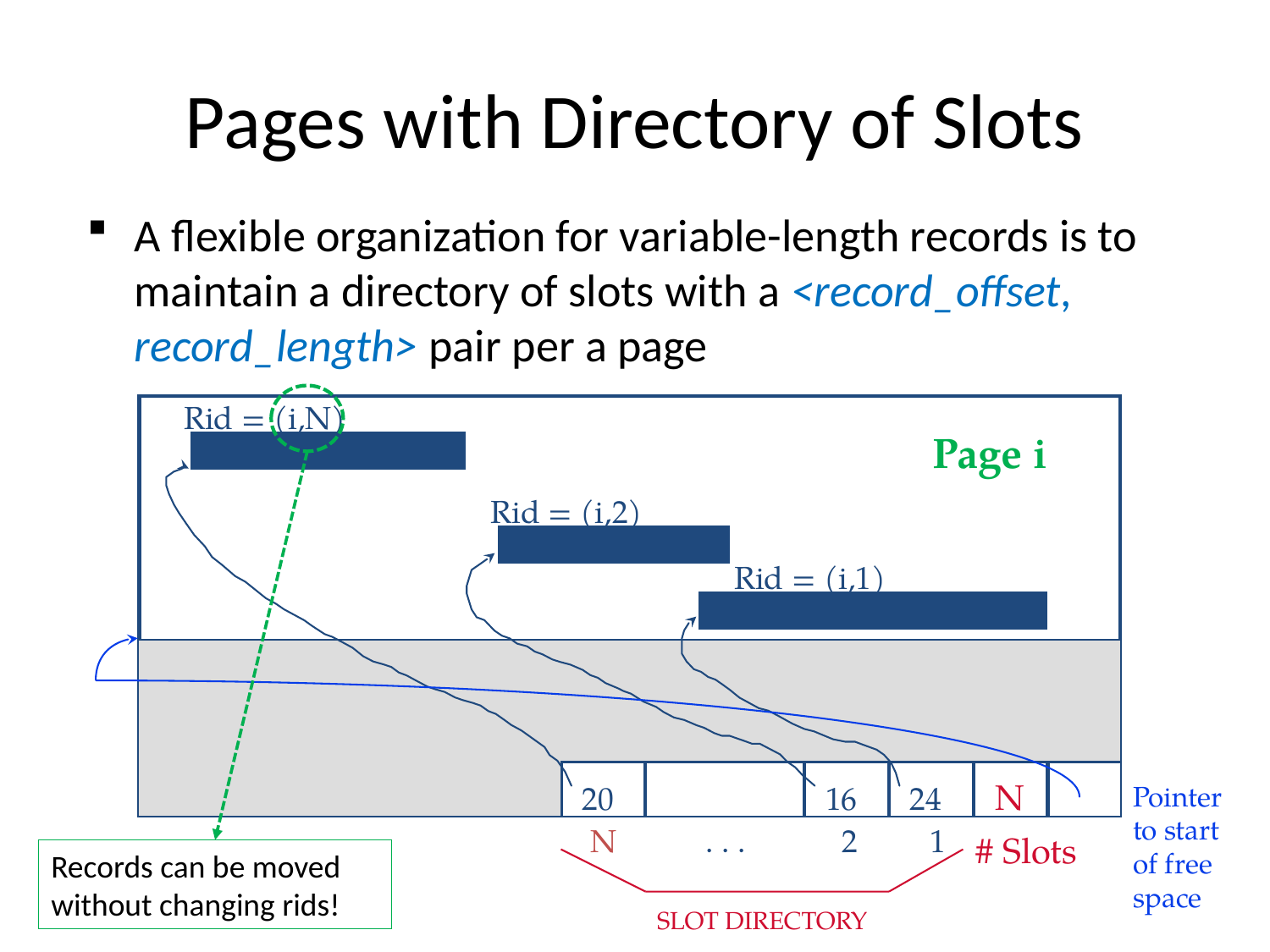

# Pages with Directory of Slots
A flexible organization for variable-length records is to maintain a directory of slots with a <record_offset, record_length> pair per a page

Rid = (i,N)

Page i

Rid = (i,2)

Rid = (i,1)

N
Pointer
to start
of free
space
20
16
24
N           . . .            2         1
# Slots
Records can be moved
without changing rids!

SLOT DIRECTORY